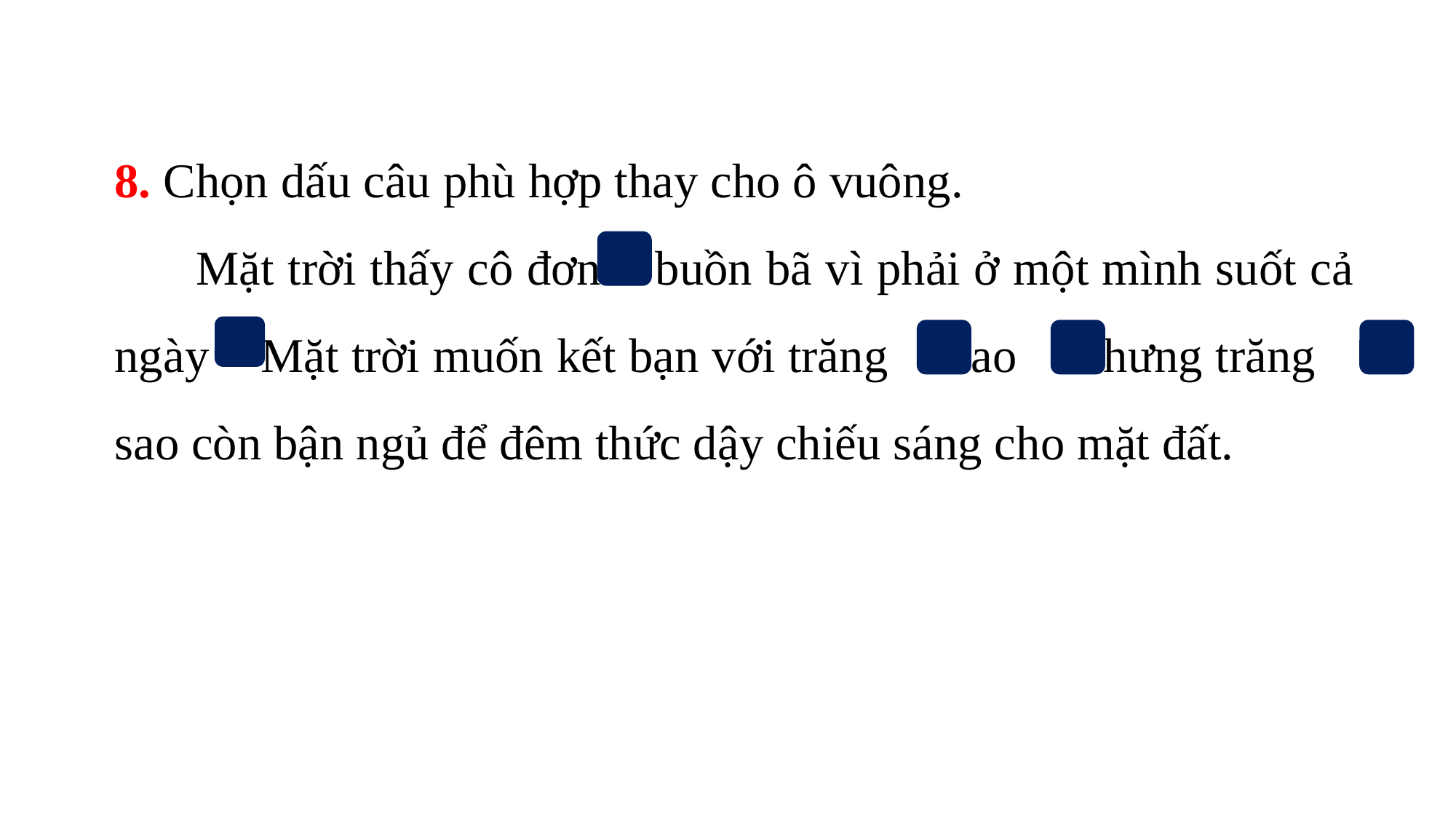

8. Chọn dấu câu phù hợp thay cho ô vuông.
      Mặt trời thấy cô đơn    buồn bã vì phải ở một mình suốt cả ngày    Mặt trời muốn kết bạn với trăng     sao    Nhưng trăng    sao còn bận ngủ để đêm thức dậy chiếu sáng cho mặt đất.
,

,
.
.
,